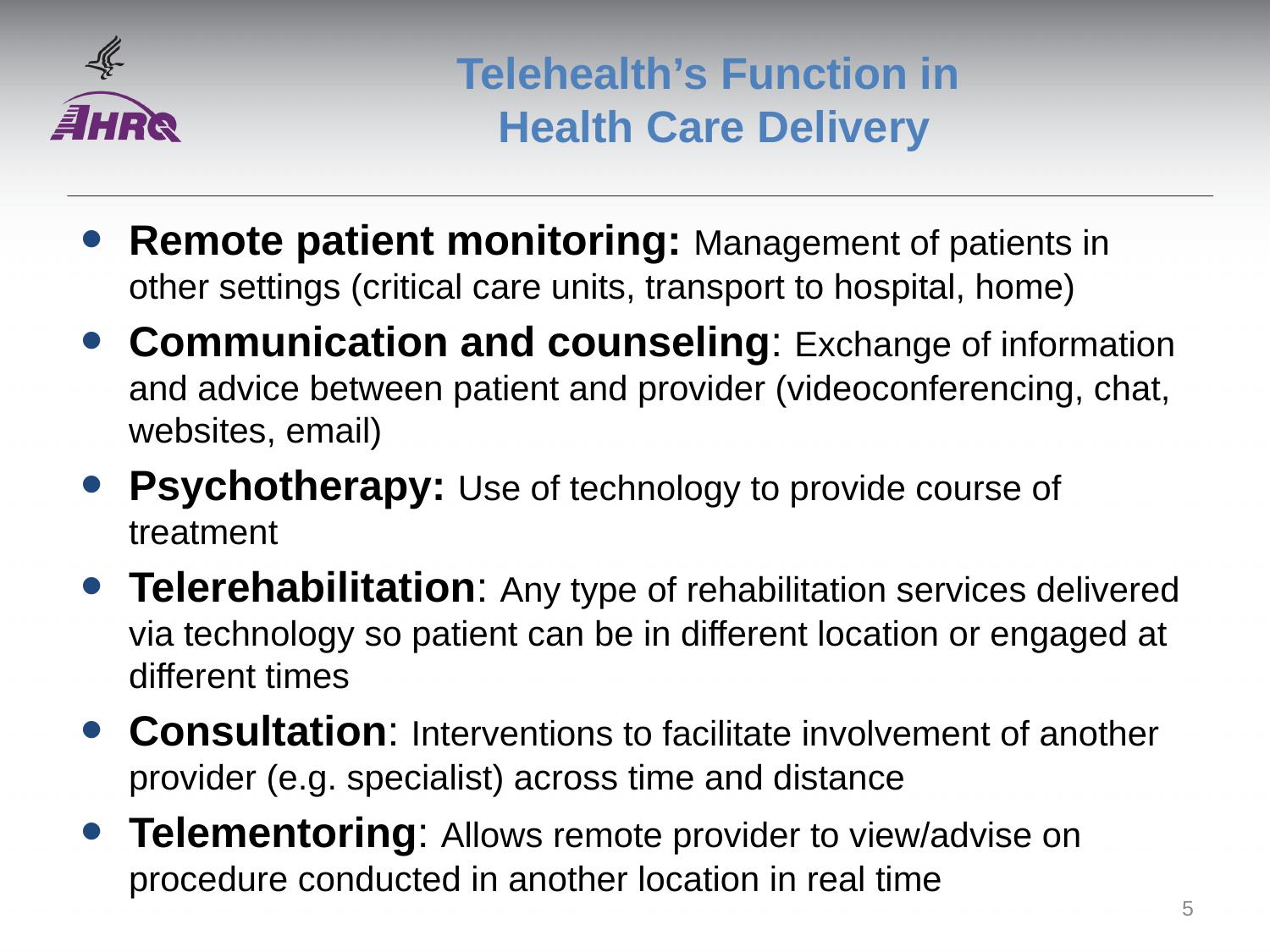

# Telehealth’s Function in Health Care Delivery
Remote patient monitoring: Management of patients in other settings (critical care units, transport to hospital, home)
Communication and counseling: Exchange of information and advice between patient and provider (videoconferencing, chat, websites, email)
Psychotherapy: Use of technology to provide course of treatment
Telerehabilitation: Any type of rehabilitation services delivered via technology so patient can be in different location or engaged at different times
Consultation: Interventions to facilitate involvement of another provider (e.g. specialist) across time and distance
Telementoring: Allows remote provider to view/advise on procedure conducted in another location in real time

5